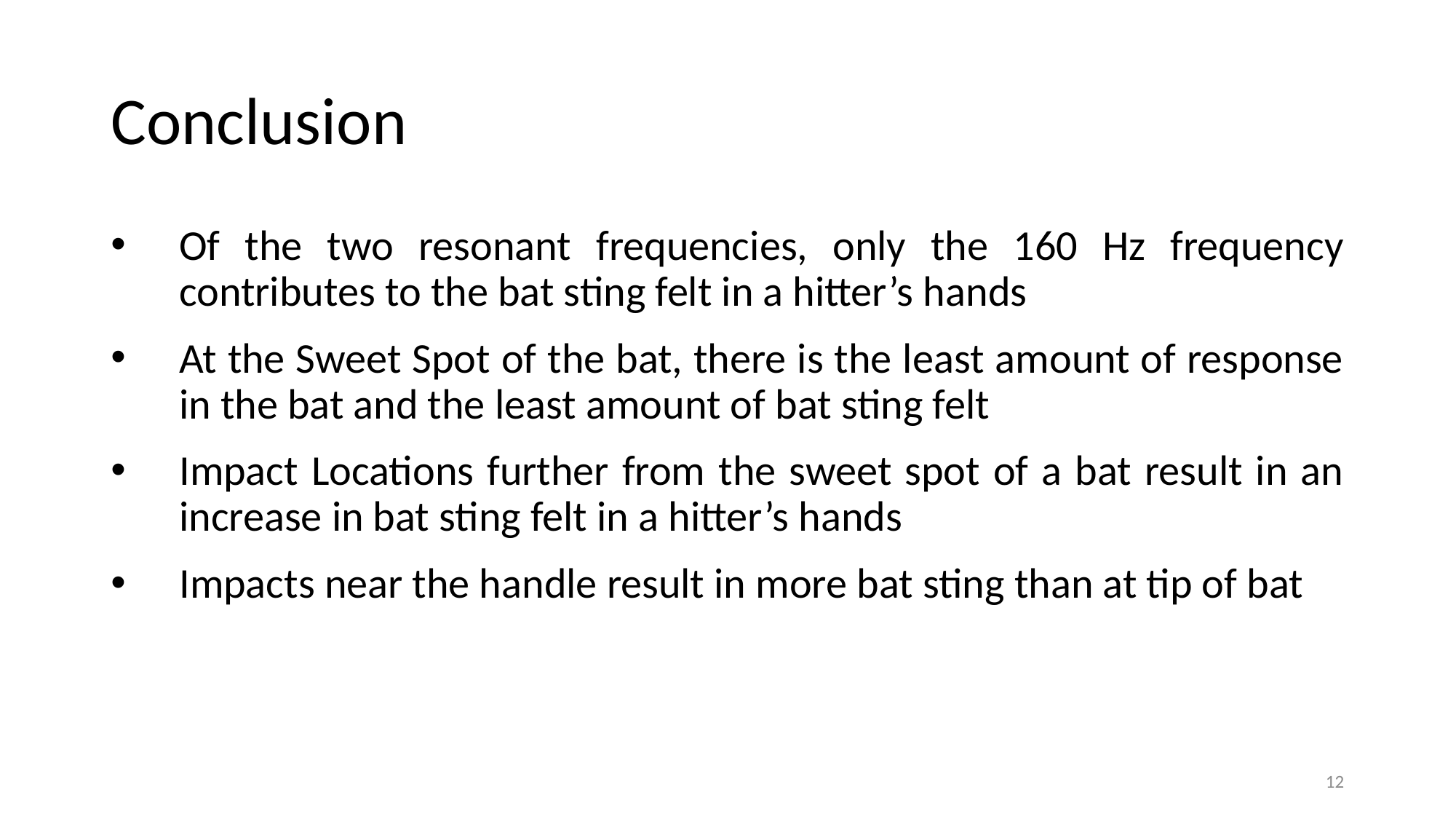

# Conclusion
Of the two resonant frequencies, only the 160 Hz frequency contributes to the bat sting felt in a hitter’s hands
At the Sweet Spot of the bat, there is the least amount of response in the bat and the least amount of bat sting felt
Impact Locations further from the sweet spot of a bat result in an increase in bat sting felt in a hitter’s hands
Impacts near the handle result in more bat sting than at tip of bat
12